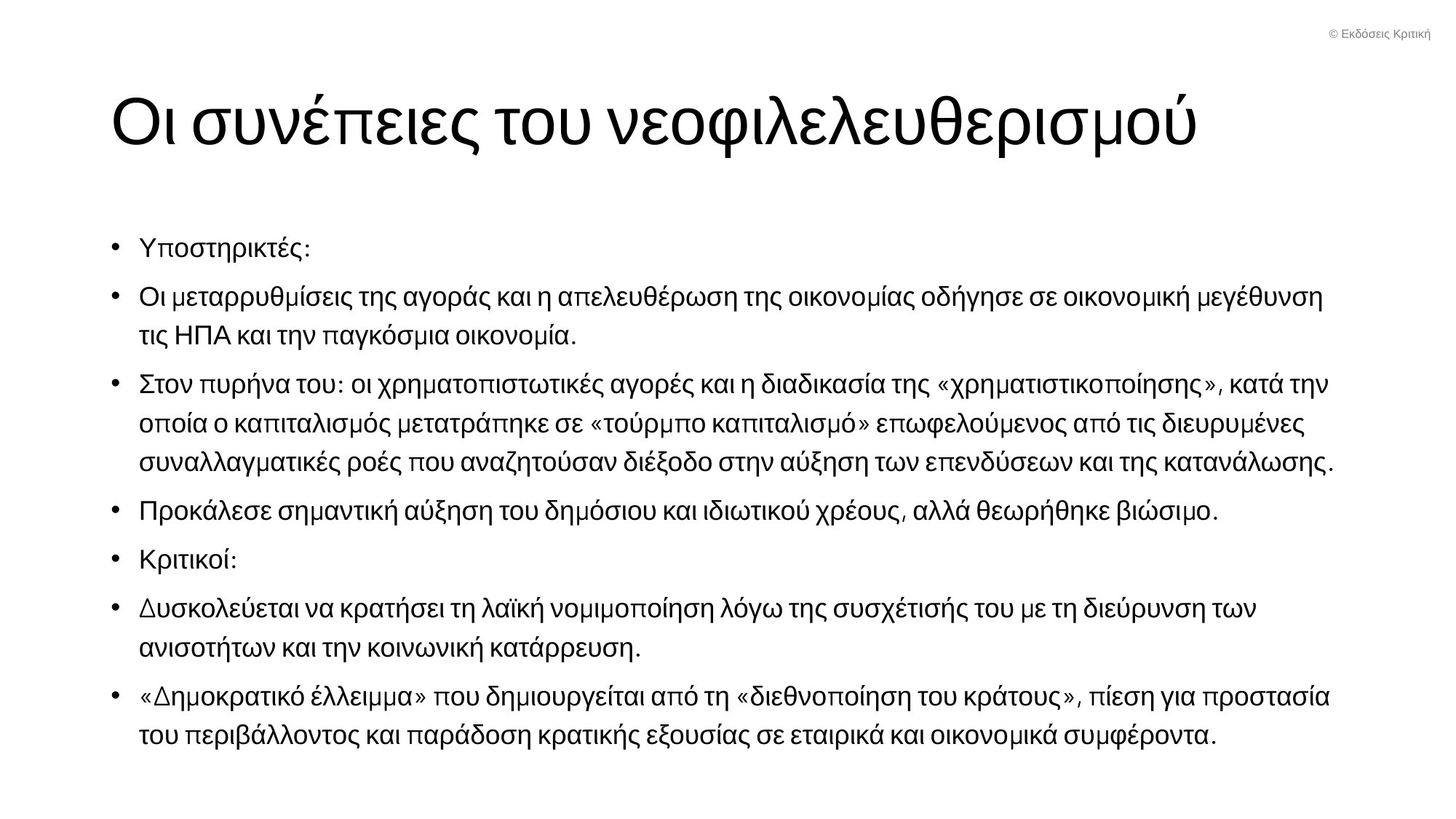

© Εκδόσεις Κριτική

# Οι συνέπειες του νεοφιλελευθερισμού
Υποστηρικτές:
Οι μεταρρυθμίσεις της αγοράς και η απελευθέρωση της οικονομίας οδήγησε σε οικονομική μεγέθυνση τις ΗΠΑ και την παγκόσμια οικονομία.
Στον πυρήνα του: οι χρηματοπιστωτικές αγορές και η διαδικασία της «χρηματιστικοποίησης», κατά την οποία ο καπιταλισμός μετατράπηκε σε «τούρμπο καπιταλισμό» επωφελούμενος από τις διευρυμένες συναλλαγματικές ροές που αναζητούσαν διέξοδο στην αύξηση των επενδύσεων και της κατανάλωσης.
Προκάλεσε σημαντική αύξηση του δημόσιου και ιδιωτικού χρέους, αλλά θεωρήθηκε βιώσιμο.
Κριτικοί:
Δυσκολεύεται να κρατήσει τη λαϊκή νομιμοποίηση λόγω της συσχέτισής του με τη διεύρυνση των ανισοτήτων και την κοινωνική κατάρρευση.
«Δημοκρατικό έλλειμμα» που δημιουργείται από τη «διεθνοποίηση του κράτους», πίεση για προστασία του περιβάλλοντος και παράδοση κρατικής εξουσίας σε εταιρικά και οικονομικά συμφέροντα.